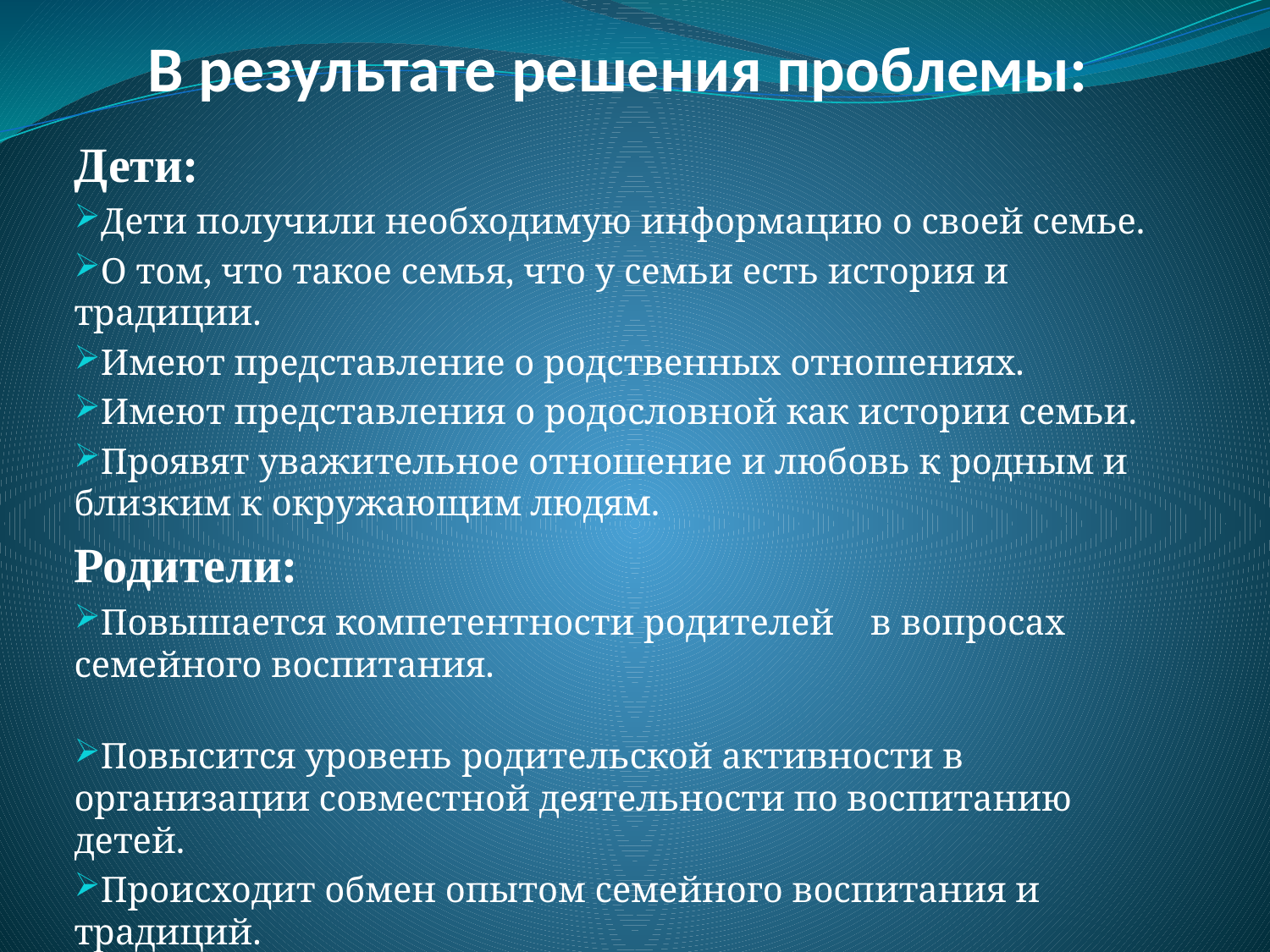

# В результате решения проблемы:
Дети:
Дети получили необходимую информацию о своей семье.
О том, что такое семья, что у семьи есть история и традиции.
Имеют представление о родственных отношениях.
Имеют представления о родословной как истории семьи.
Проявят уважительное отношение и любовь к родным и близким к окружающим людям.
Родители:
Повышается компетентности родителей    в вопросах семейного воспитания.
Повысится уровень родительской активности в организации совместной деятельности по воспитанию детей.
Происходит обмен опытом семейного воспитания и традиций.
Поиск новых форм взаимодействия педагогов с родителями.